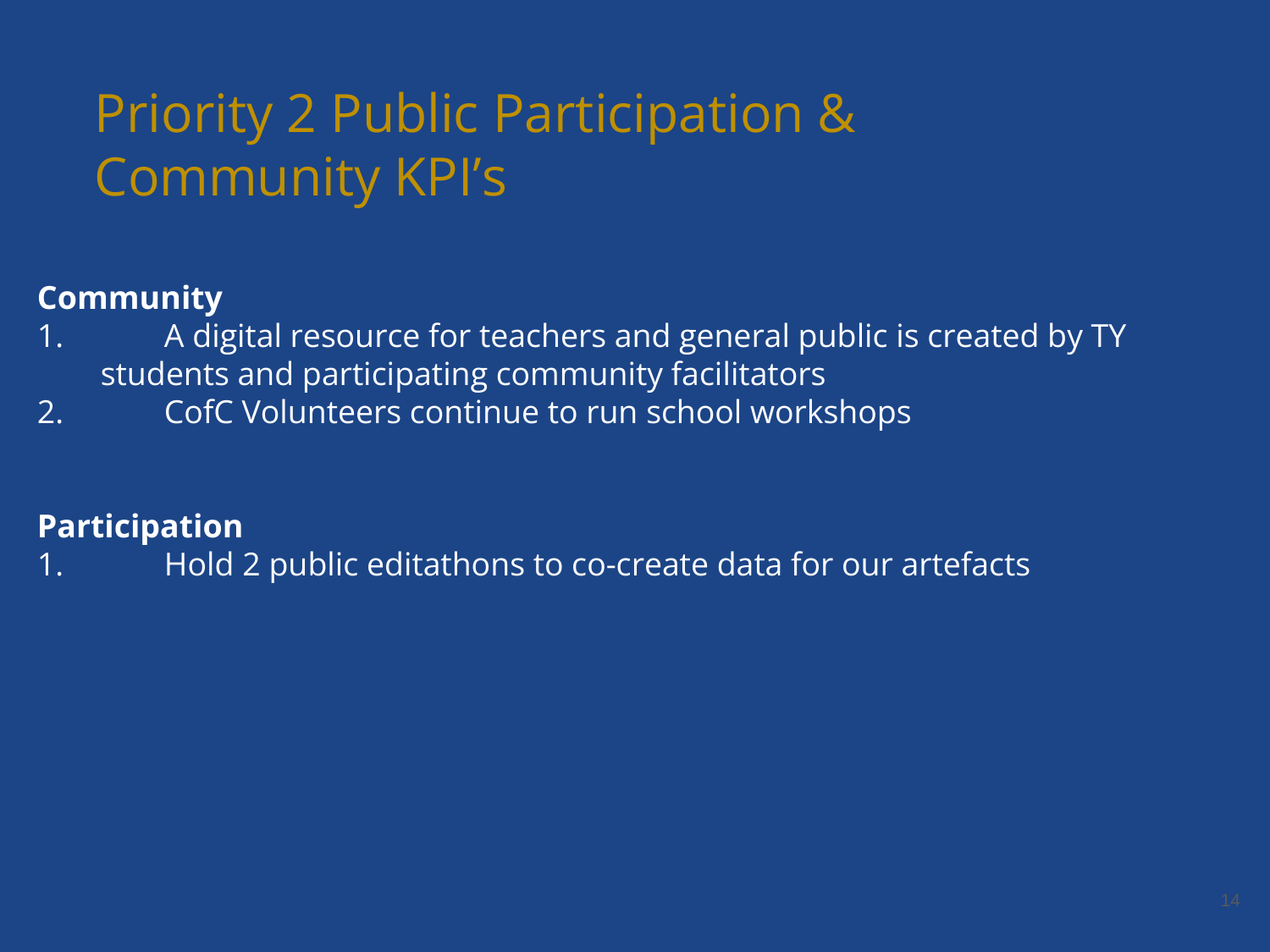

Priority 2 Public Participation & Community KPI’s

Community
1.	A digital resource for teachers and general public is created by TY
students and participating community facilitators
2.	CofC Volunteers continue to run school workshops

Participation
1.	Hold 2 public editathons to co-create data for our artefacts

14